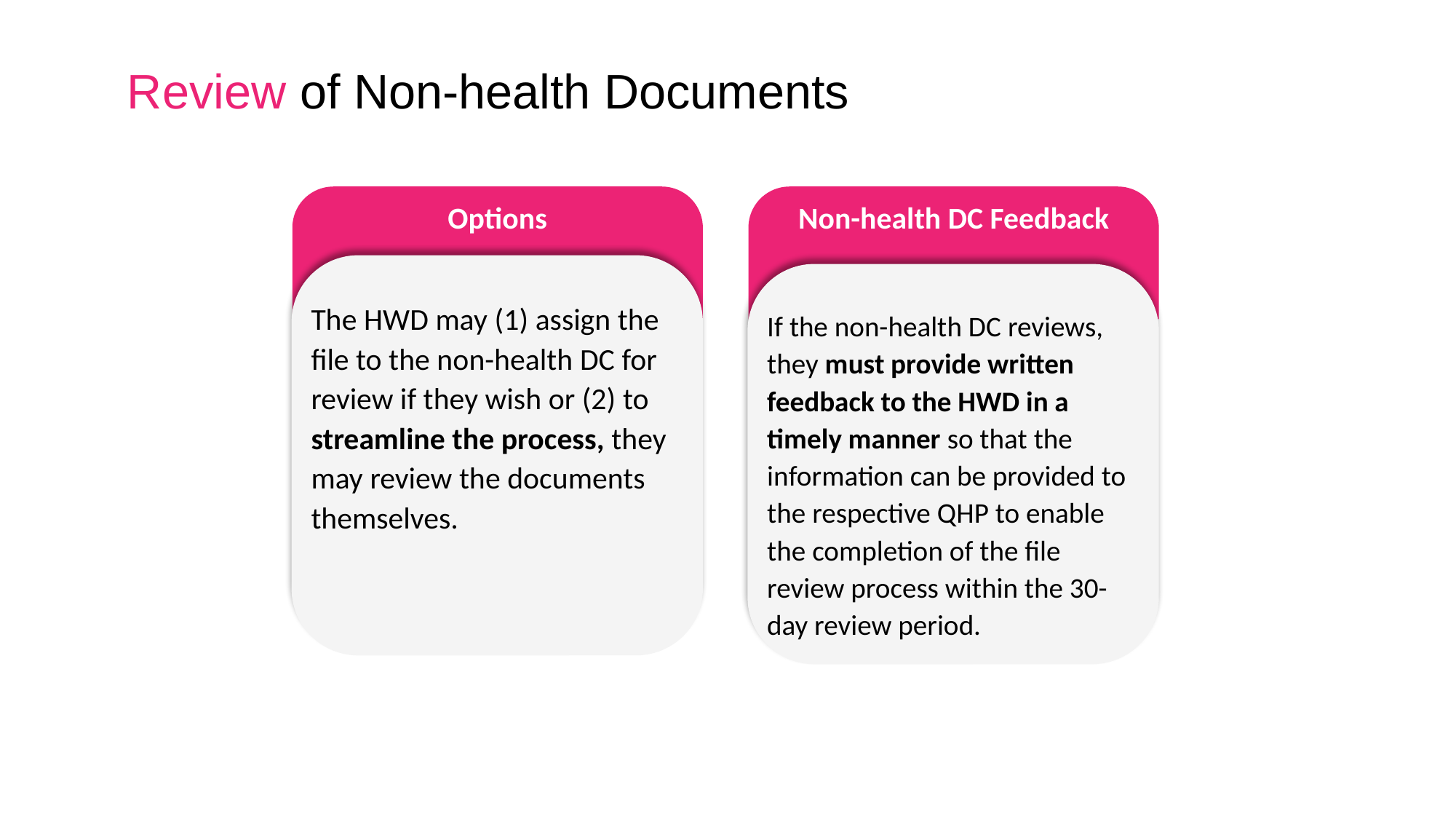

Review of Non-health Documents
Options
The HWD may (1) assign the file to the non-health DC for review if they wish or (2) to streamline the process, they may review the documents themselves.
Non-health DC Feedback
If the non-health DC reviews, they must provide written feedback to the HWD in a timely manner so that the information can be provided to the respective QHP to enable the completion of the file review process within the 30-day review period.